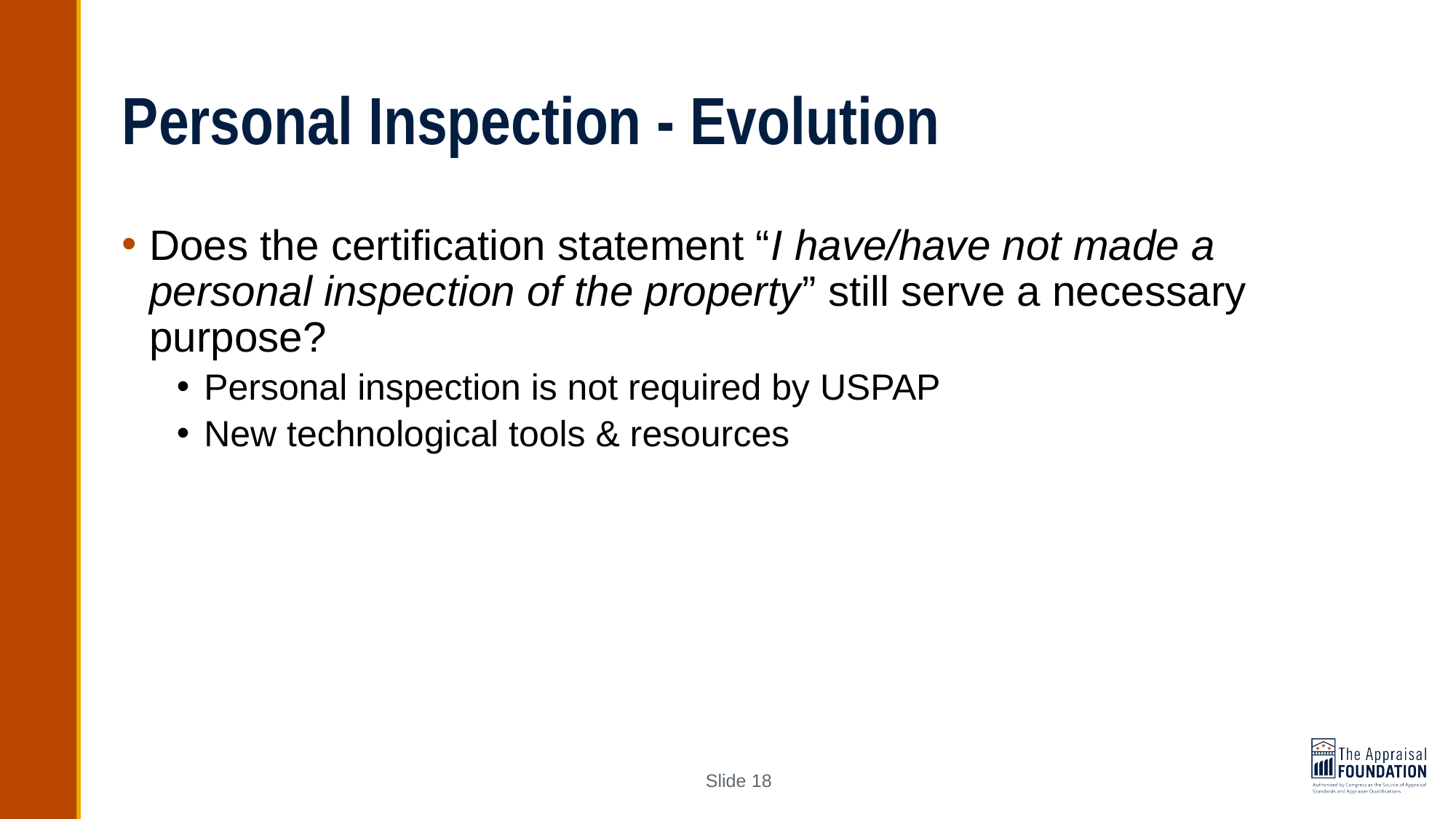

# Personal Inspection - Evolution
Does the certification statement “I have/have not made a personal inspection of the property” still serve a necessary purpose?
Personal inspection is not required by USPAP
New technological tools & resources

Slide 18